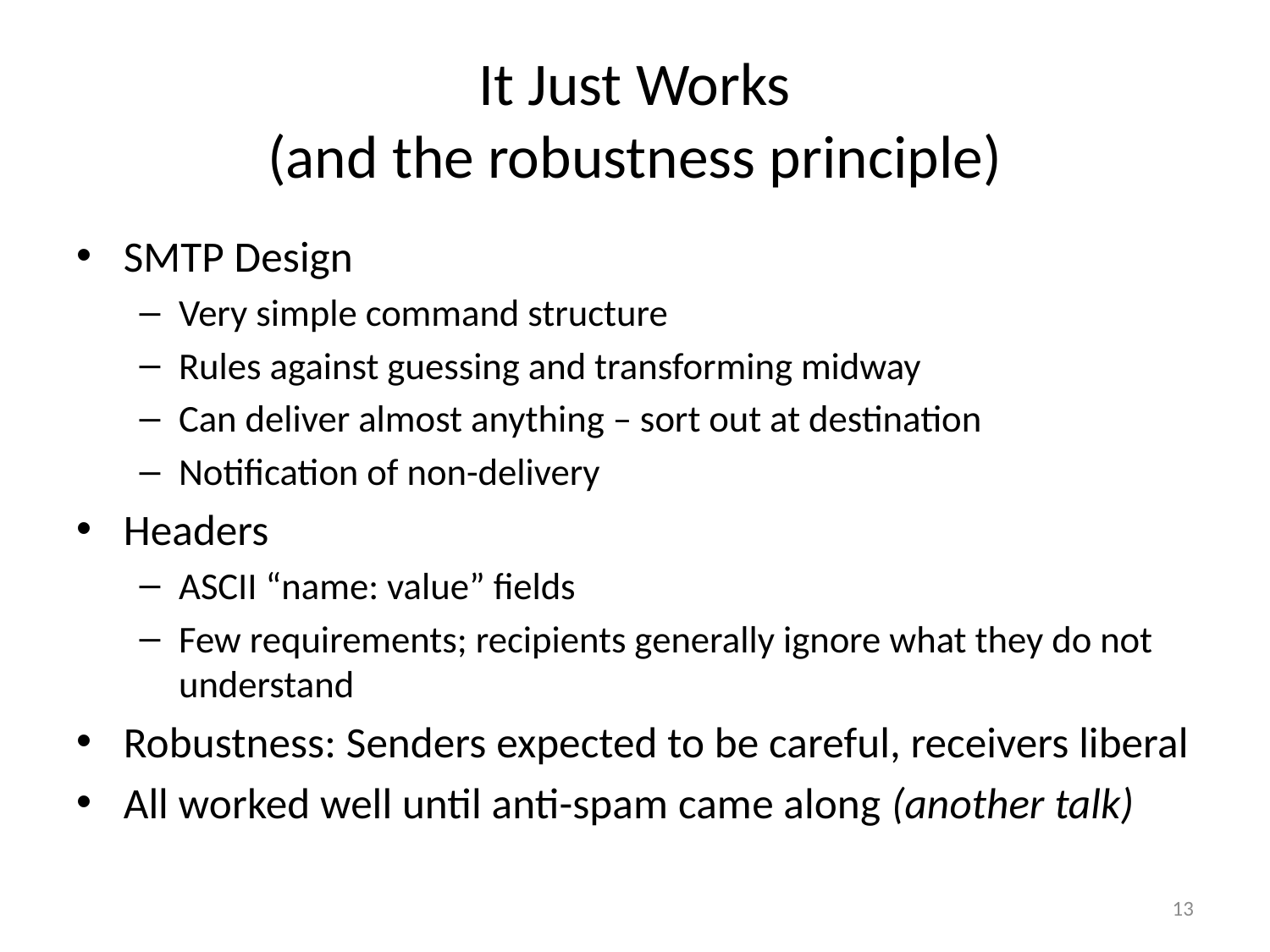

# It Just Works (and the robustness principle)
SMTP Design
Very simple command structure
Rules against guessing and transforming midway
Can deliver almost anything – sort out at destination
Notification of non-delivery
Headers
ASCII “name: value” fields
Few requirements; recipients generally ignore what they do not understand
Robustness: Senders expected to be careful, receivers liberal
All worked well until anti-spam came along (another talk)

13